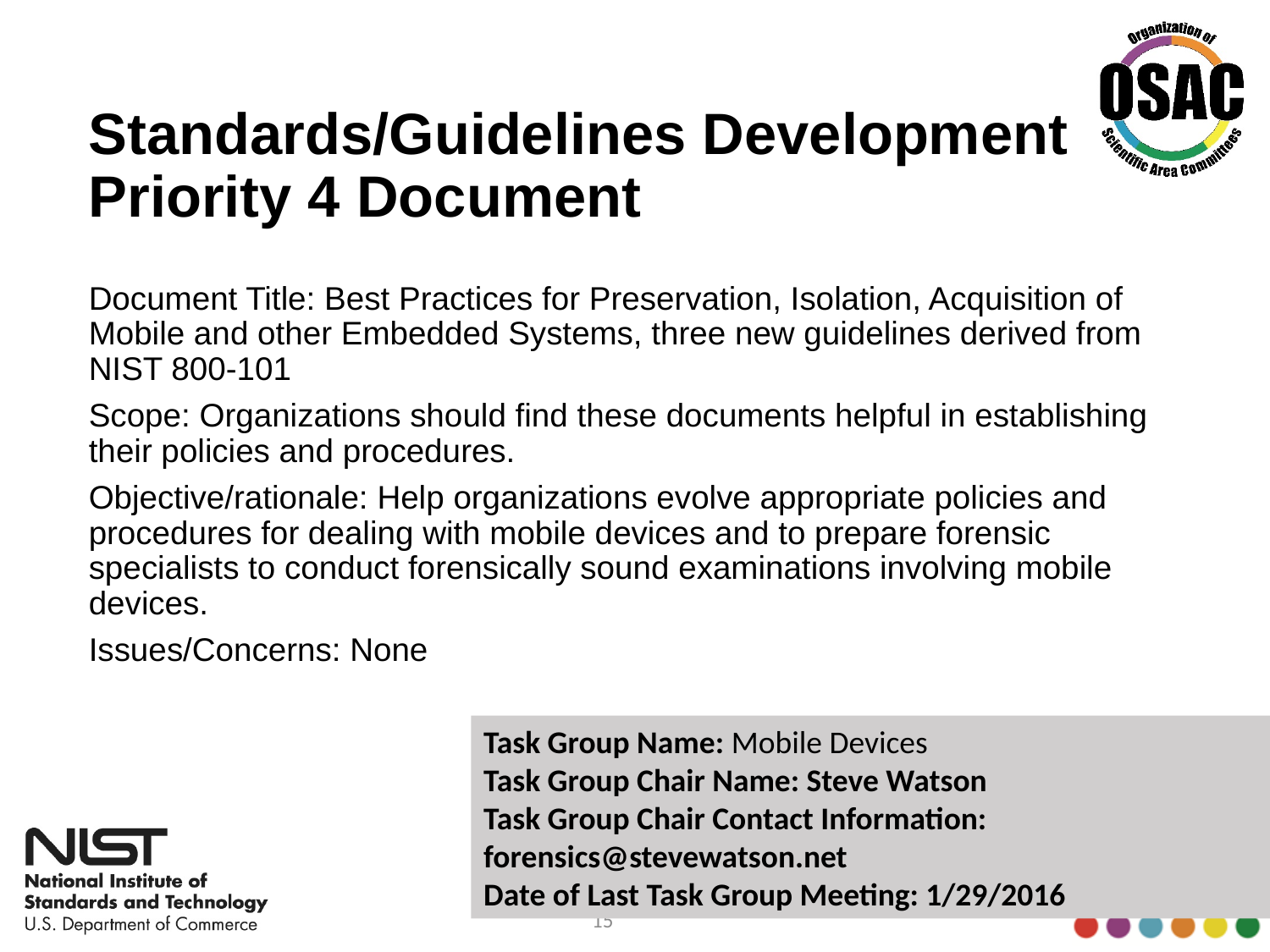

# Standards/Guidelines Development Priority 4 Document
Document Title: Best Practices for Preservation, Isolation, Acquisition of Mobile and other Embedded Systems, three new guidelines derived from NIST 800-101
Scope: Organizations should find these documents helpful in establishing their policies and procedures.
Objective/rationale: Help organizations evolve appropriate policies and procedures for dealing with mobile devices and to prepare forensic specialists to conduct forensically sound examinations involving mobile devices.
Issues/Concerns: None

Task Group Name: Mobile Devices
Task Group Chair Name: Steve Watson
Task Group Chair Contact Information: forensics@stevewatson.net
Date of Last Task Group Meeting: 1/29/2016
15